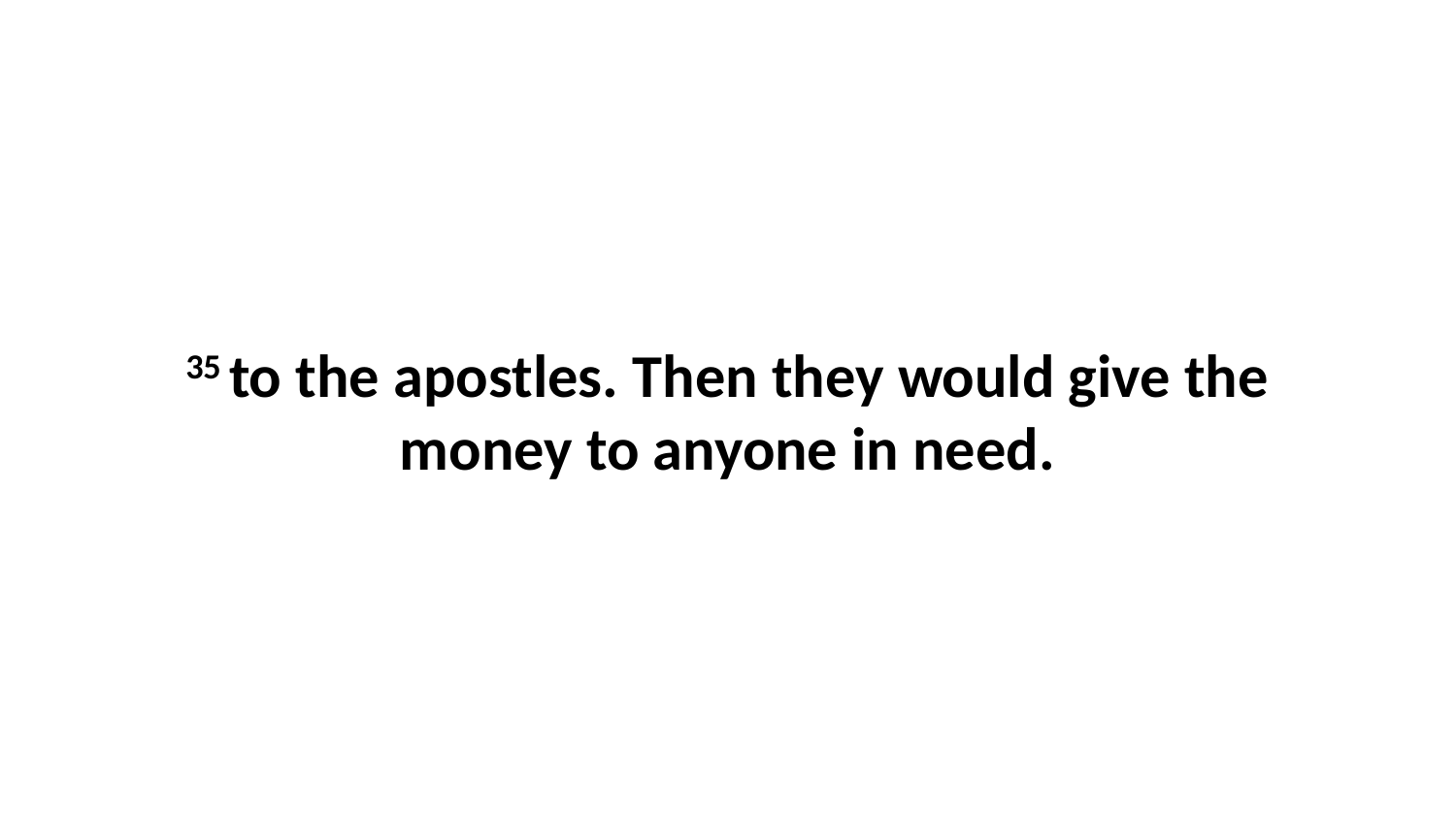

35 to the apostles. Then they would give the money to anyone in need.